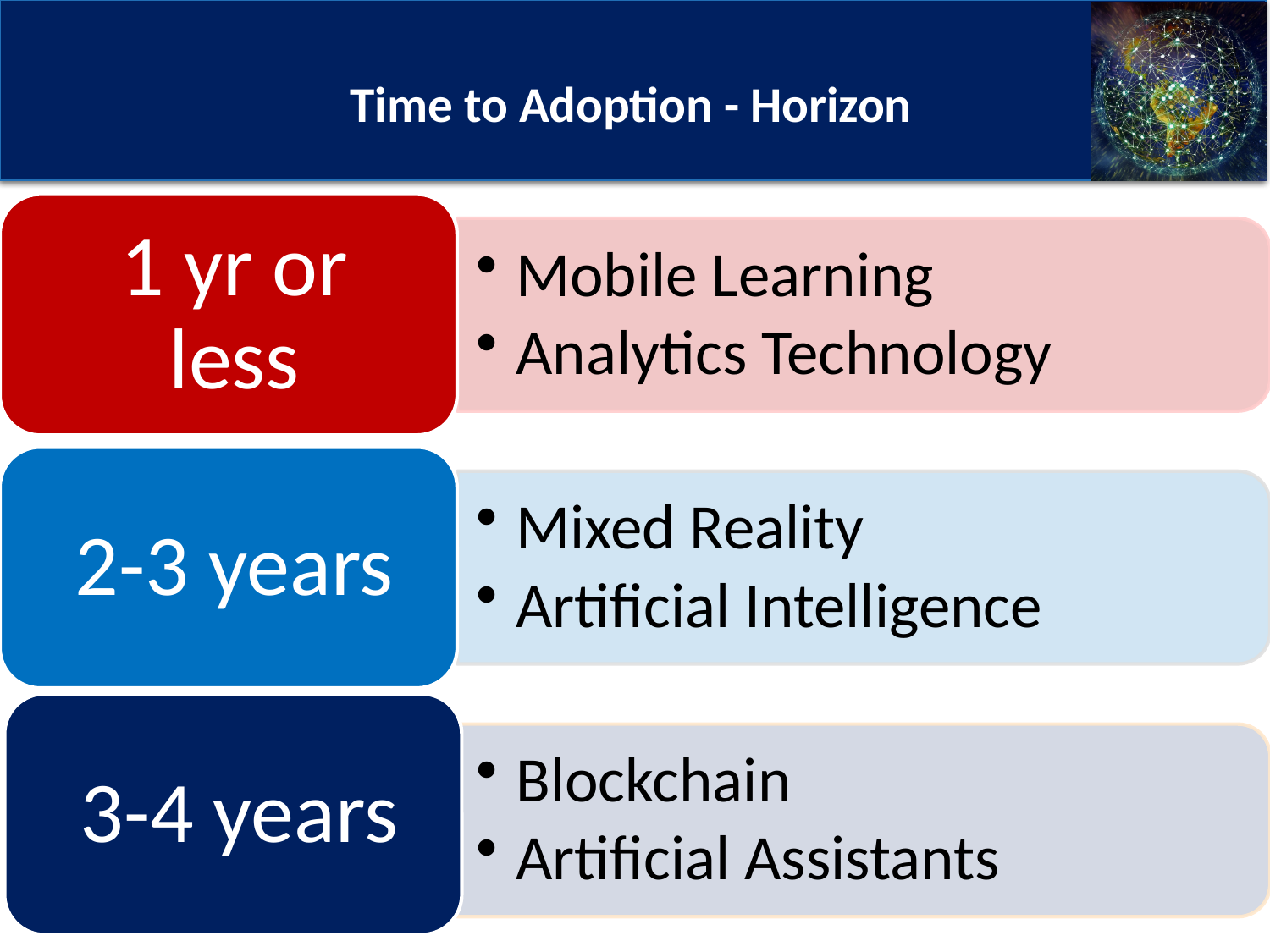

# Time to Adoption - Horizon
Mobile Learning
Analytics Technology
1 yr or less
Mixed Reality
Artificial Intelligence
2-3 years
Blockchain
Artificial Assistants
3-4 years